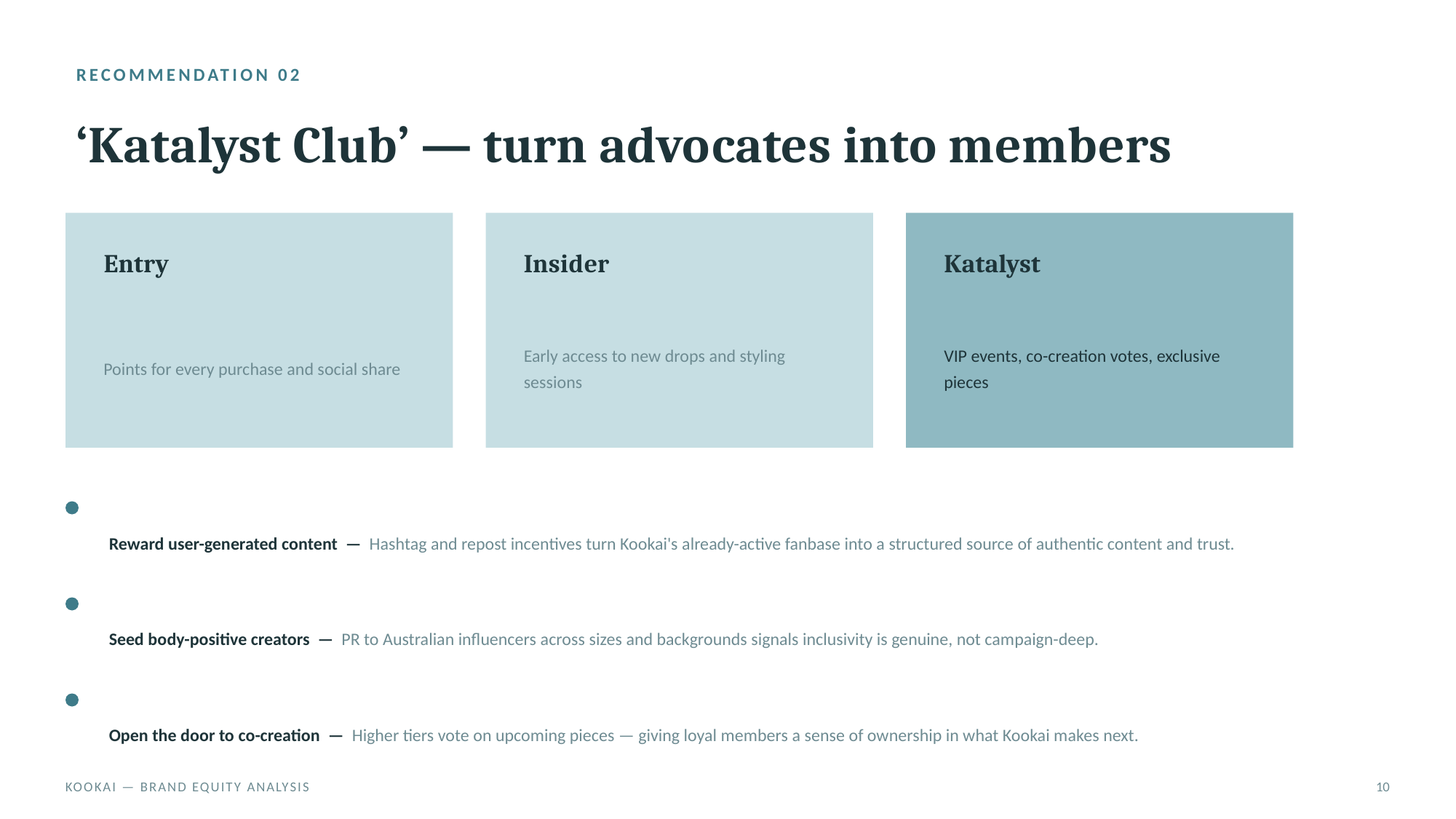

RECOMMENDATION 02
‘Katalyst Club’ — turn advocates into members

Entry
Insider
Katalyst
Points for every purchase and social share
Early access to new drops and styling sessions
VIP events, co-creation votes, exclusive pieces
Reward user-generated content  —  Hashtag and repost incentives turn Kookai's already-active fanbase into a structured source of authentic content and trust.

Seed body-positive creators  —  PR to Australian influencers across sizes and backgrounds signals inclusivity is genuine, not campaign-deep.

Open the door to co-creation  —  Higher tiers vote on upcoming pieces — giving loyal members a sense of ownership in what Kookai makes next.

KOOKAI — BRAND EQUITY ANALYSIS
10